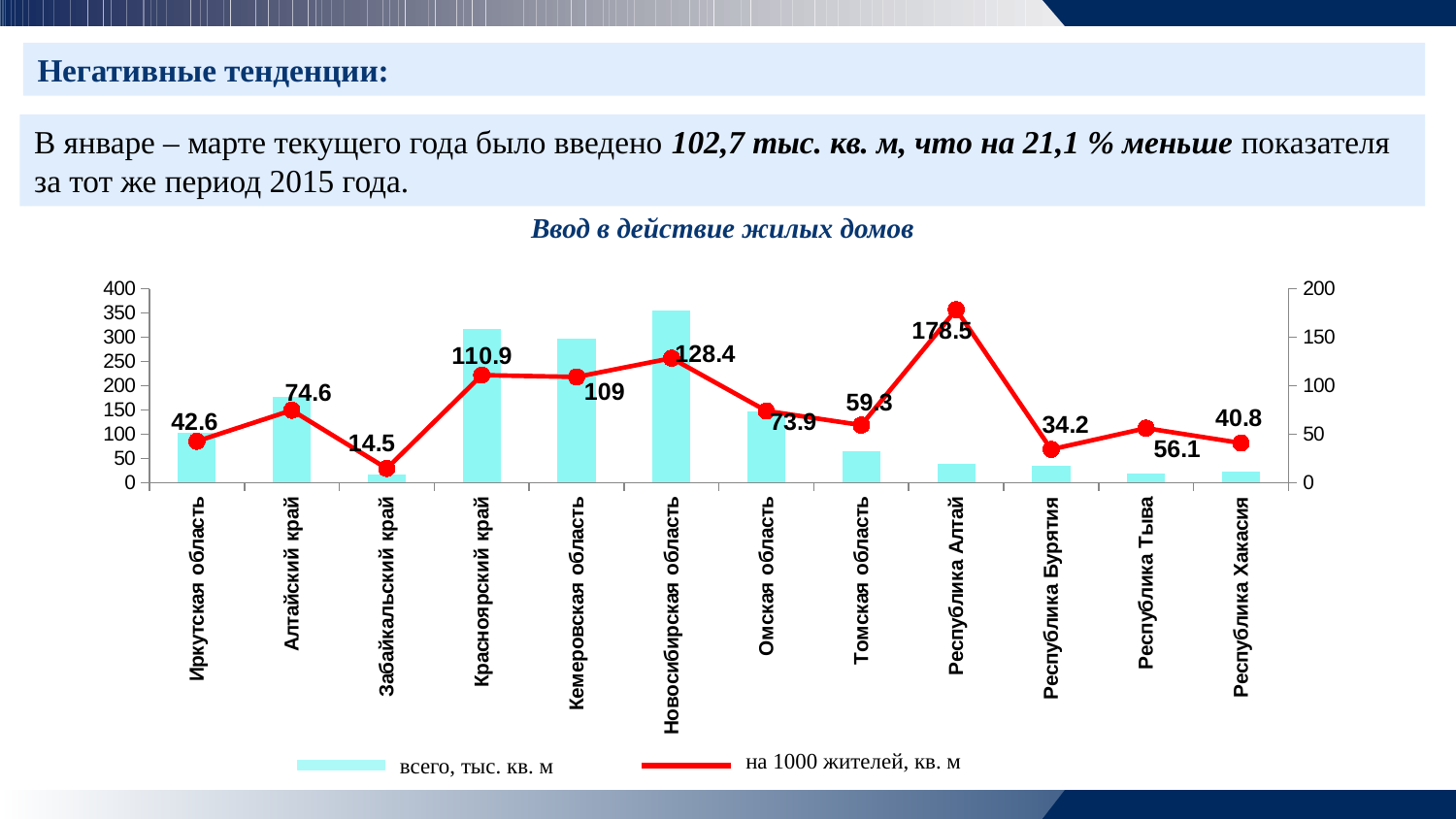

Негативные тенденции:
В январе – марте текущего года было введено 102,7 тыс. кв. м, что на 21,1 % меньше показателя за тот же период 2015 года.
Ввод в действие жилых домов

### Chart

| Category |  | Иркутская область Алтайский край Забайкальский край Красноярский край Кемеровская область Новосибирская область Омская область Томская область Республика Алтай Республика Бурятия Республика Тыва Республика Хакасия |
|---|---|---|
| Иркутская область | 102.7 | 42.6 |
| Алтайский край | 177.3 | 74.6 |
| Забайкальский край | 15.7 | 14.5 |
| Красноярский край | 318.0 | 110.9 |
| Кемеровская область | 296.1 | 109.0 |
| Новосибирская область | 354.7 | 128.4 |
| Омская область | 146.2 | 73.9 |
| Томская область | 63.9 | 59.3 |
| Республика Алтай | 38.4 | 178.5 |
| Республика Бурятия | 33.6 | 34.2 |
| Республика Тыва | 17.7 | 56.1 |
| Республика Хакасия | 21.9 | 40.8 |
на 1000 жителей, кв. м
всего, тыс. кв. м